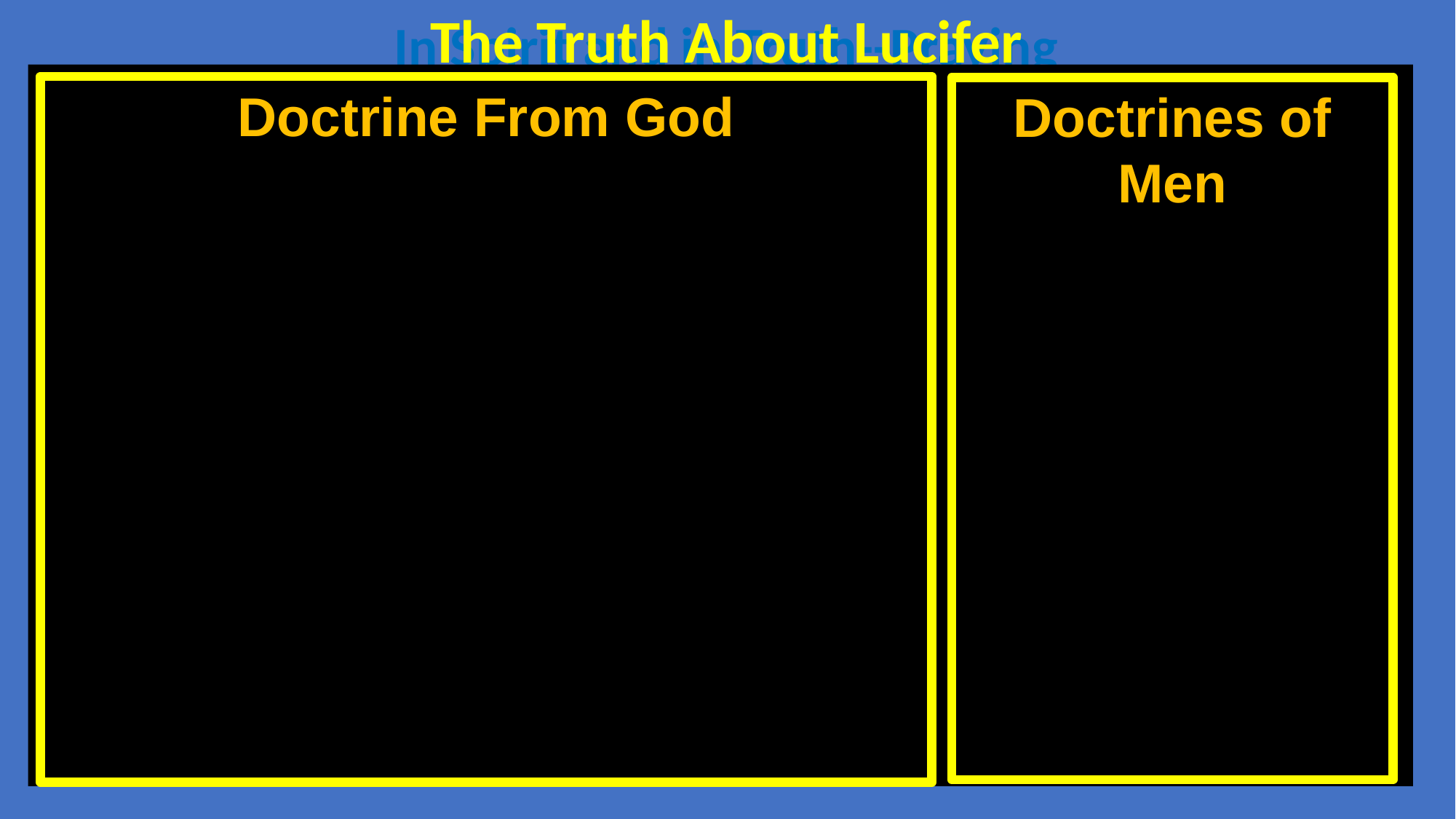

The Truth About Lucifer
In Spirit and in Truth--Praying

Doctrine From God

Doctrines of Men